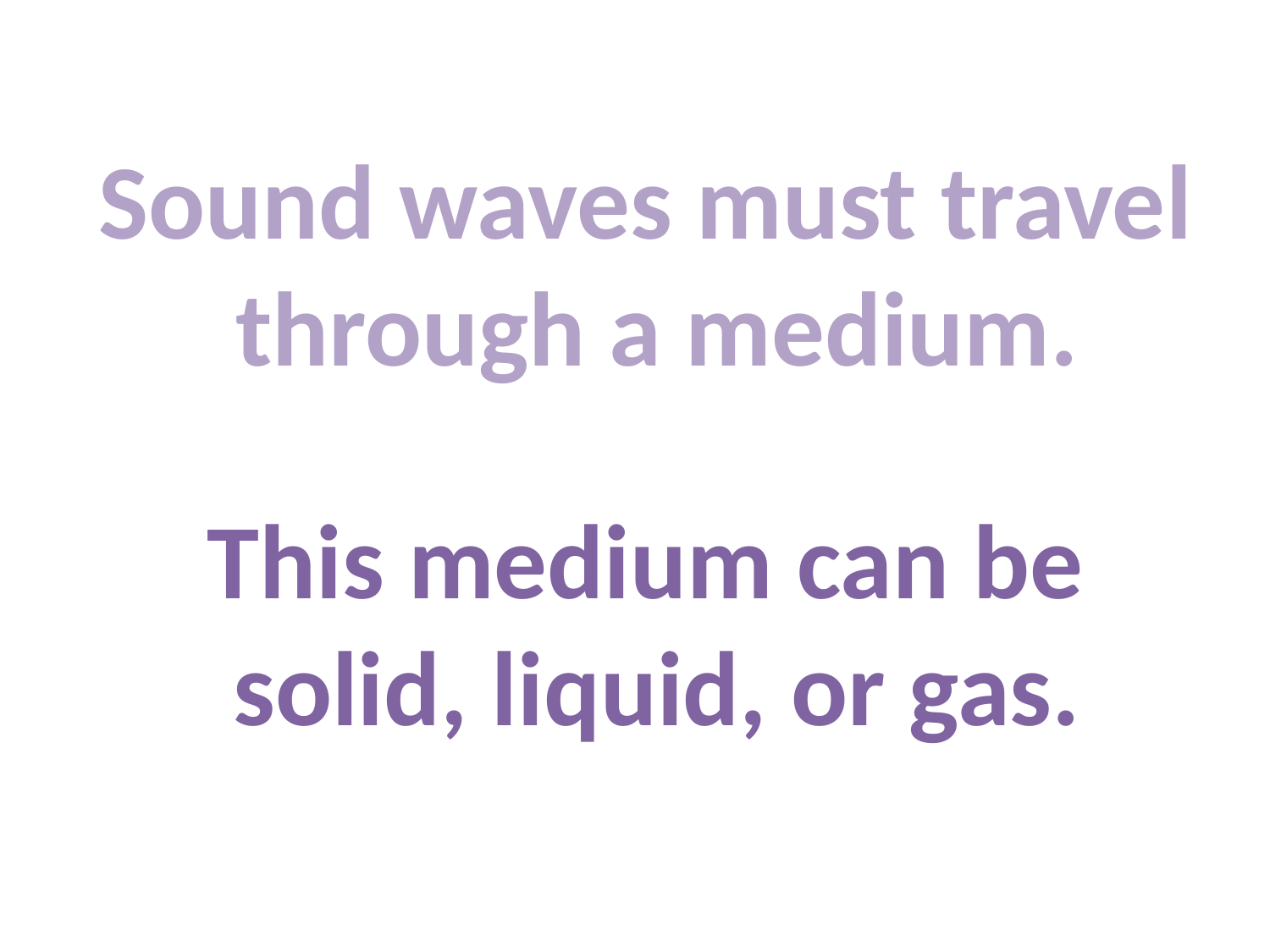

Sound waves must travel through a medium.

This medium can be solid, liquid, or gas.